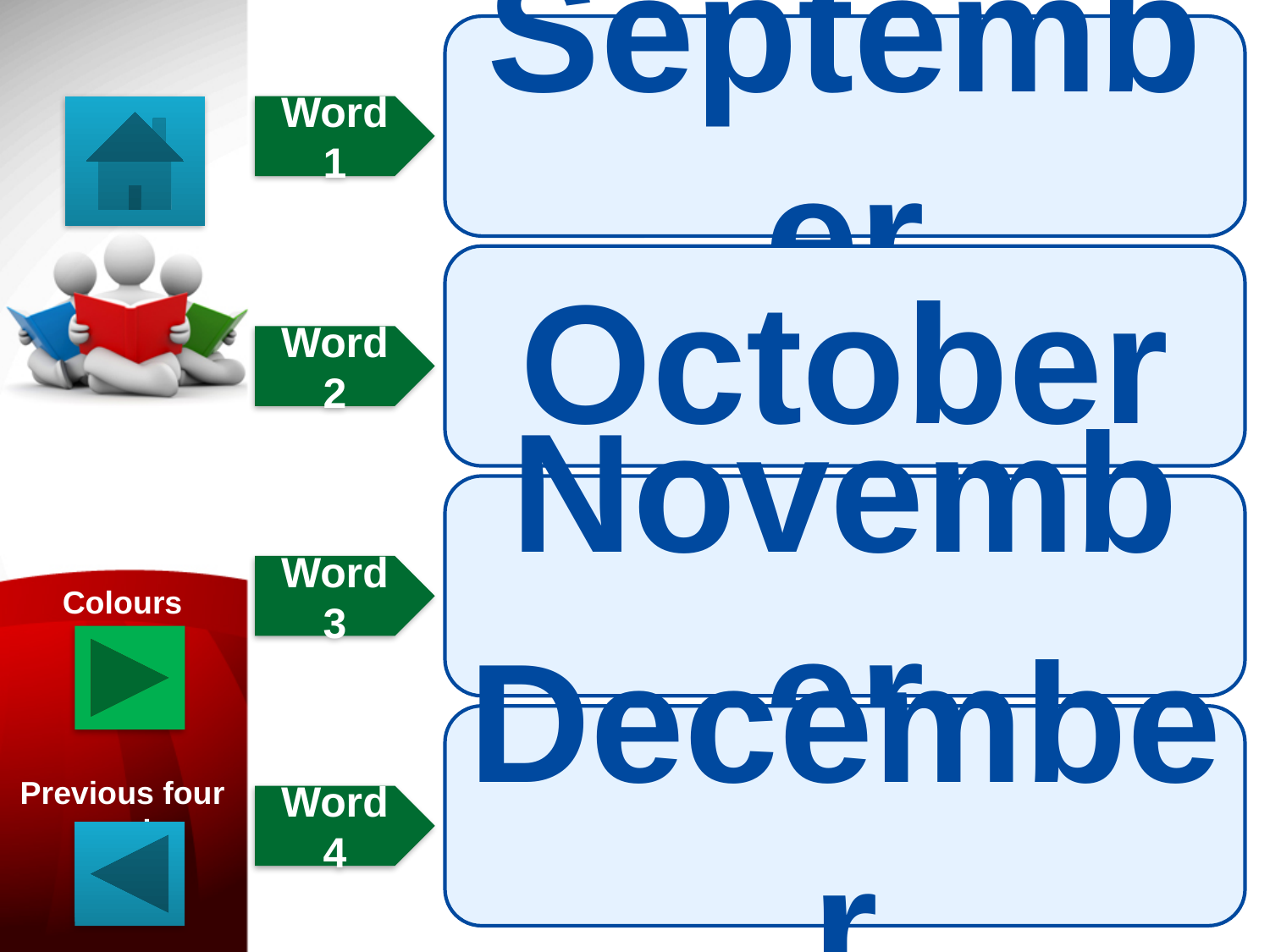

September

Word 1
October
Word 2
November
Word 3
Colours

December
Previous four words
Word 4